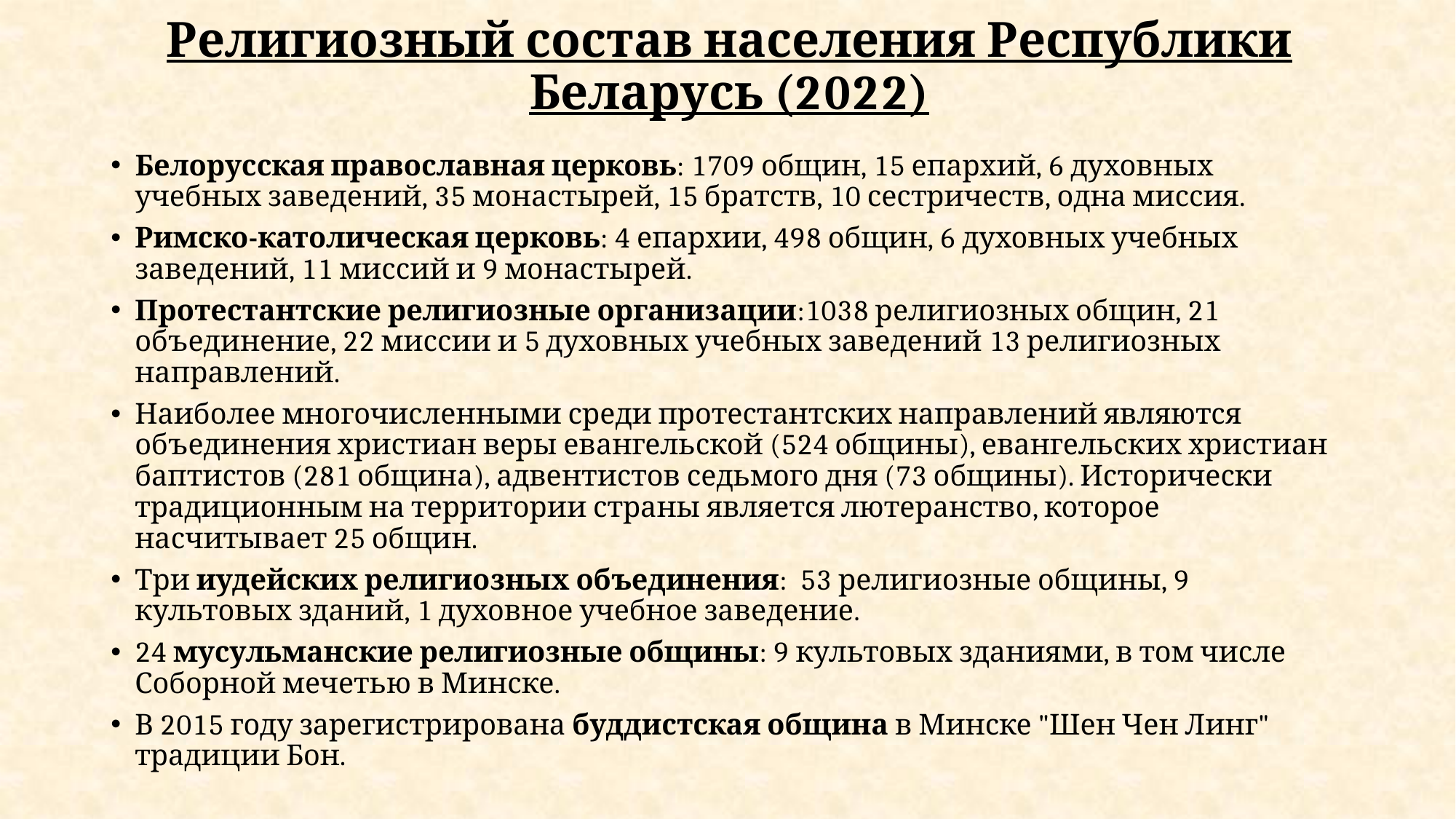

# Религиозный состав населения Республики Беларусь (2022)
Белорусская православная церковь: 1709 общин, 15 епархий, 6 духовных учебных заведений, 35 монастырей, 15 братств, 10 сестричеств, одна миссия.
Римско-католическая церковь: 4 епархии, 498 общин, 6 духовных учебных заведений, 11 миссий и 9 монастырей.
Протестантские религиозные организации:1038 религиозных общин, 21 объединение, 22 миссии и 5 духовных учебных заведений 13 религиозных направлений.
Наиболее многочисленными среди протестантских направлений являются объединения христиан веры евангельской (524 общины), евангельских христиан баптистов (281 община), адвентистов седьмого дня (73 общины). Исторически традиционным на территории страны является лютеранство, которое насчитывает 25 общин.
Три иудейских религиозных объединения:  53 религиозные общины, 9 культовых зданий, 1 духовное учебное заведение.
24 мусульманские религиозные общины: 9 культовых зданиями, в том числе Соборной мечетью в Минске.
В 2015 году зарегистрирована буддистская община в Минске "Шен Чен Линг" традиции Бон.